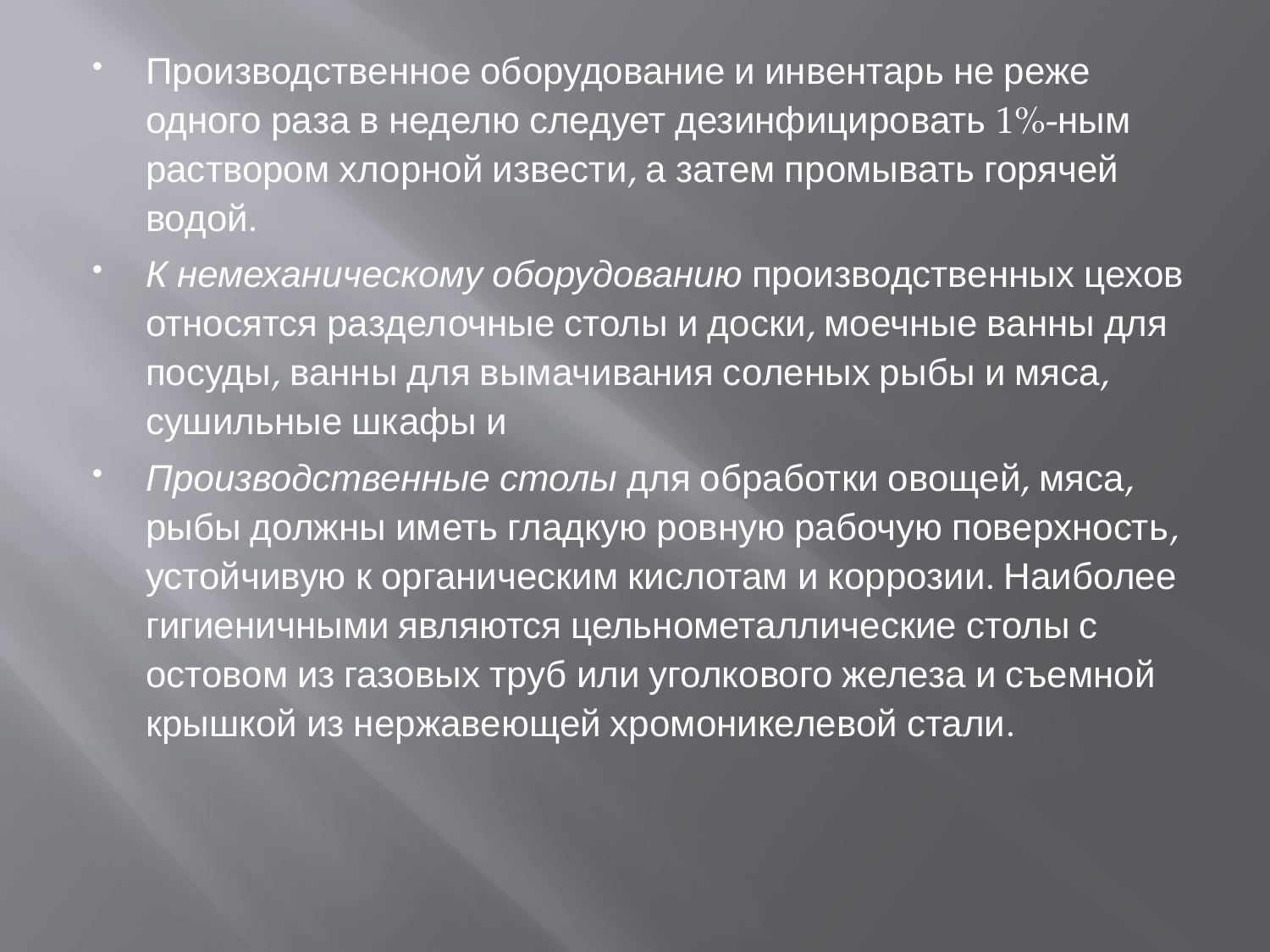

Производственное оборудование и инвентарь не реже одного раза в неделю следует дезинфицировать 1%-ным раствором хлорной извести, а затем промывать горячей водой.
К немеханическому оборудованию производственных цехов относятся разделочные столы и доски, моечные ванны для посуды, ванны для вымачивания соленых рыбы и мяса, сушильные шкафы и
Производственные столы для обработки овощей, мяса, рыбы должны иметь гладкую ровную рабочую поверхность, устойчивую к органическим кислотам и коррозии. Наиболее гигиеничными являются цельнометаллические столы с остовом из газовых труб или уголкового железа и съемной крышкой из нержавеющей хромоникелевой стали.

#